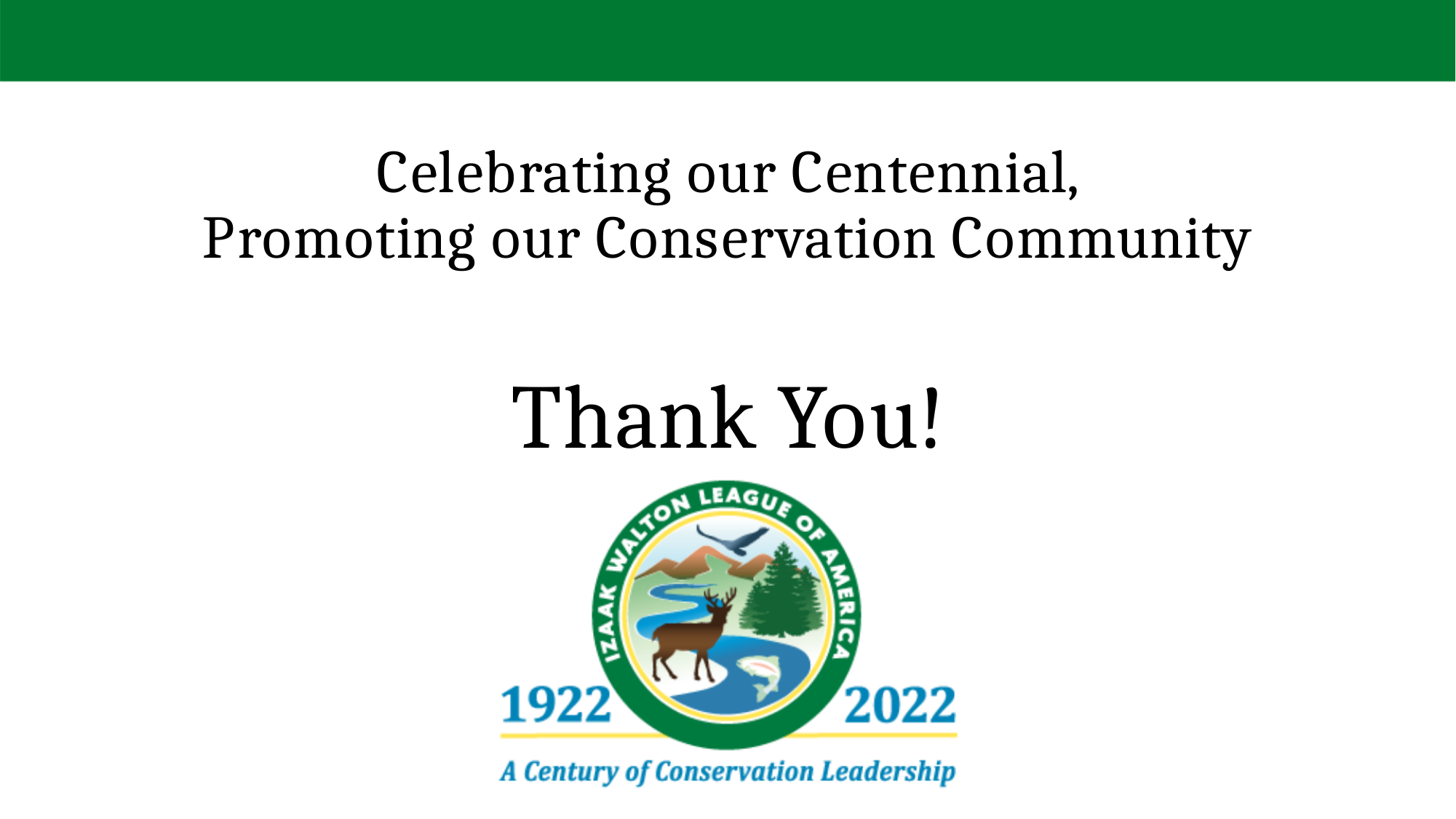

# Celebrating our Centennial, Promoting our Conservation Community Thank You!